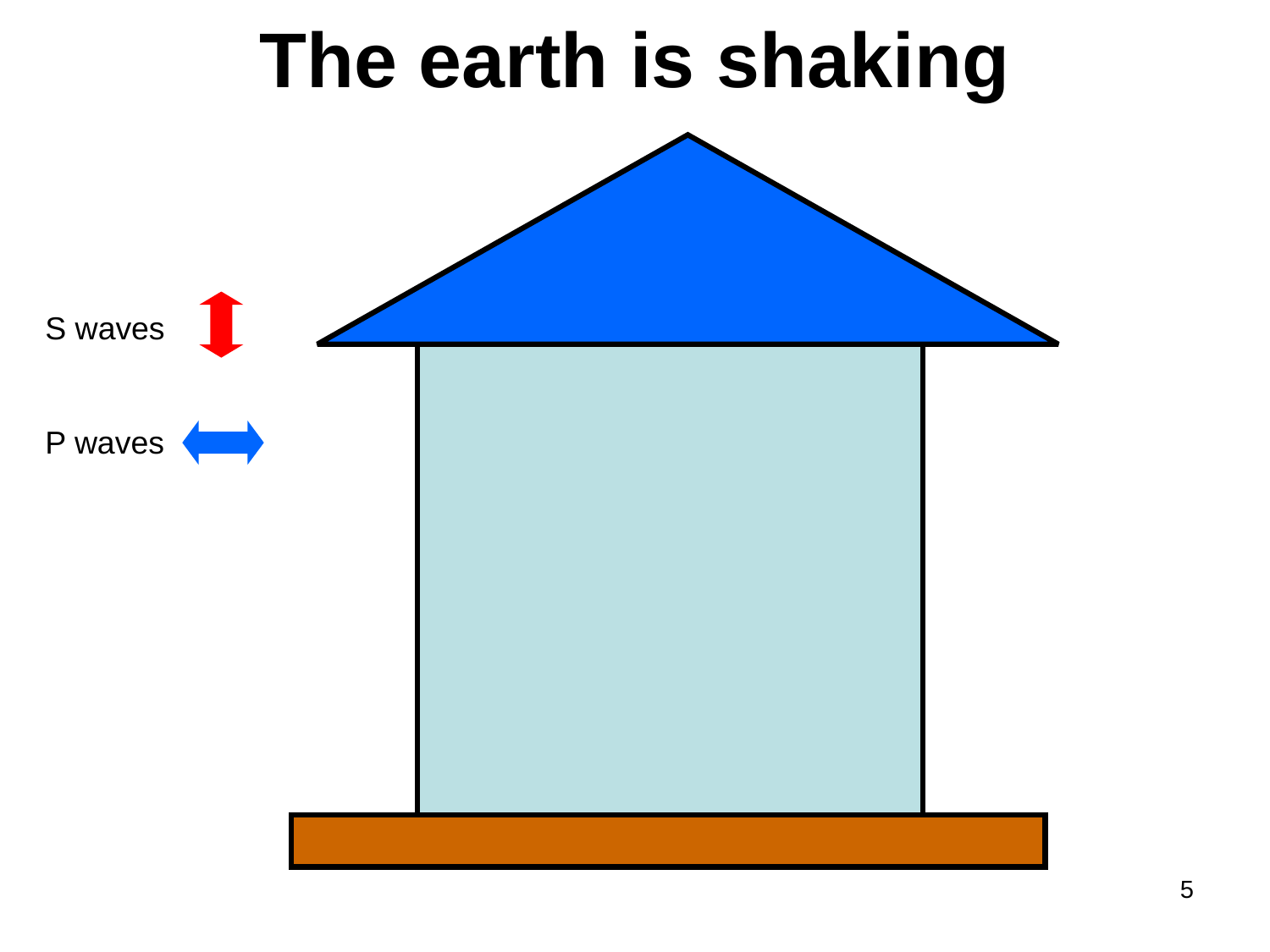

# The earth is shaking

S waves

P waves

5